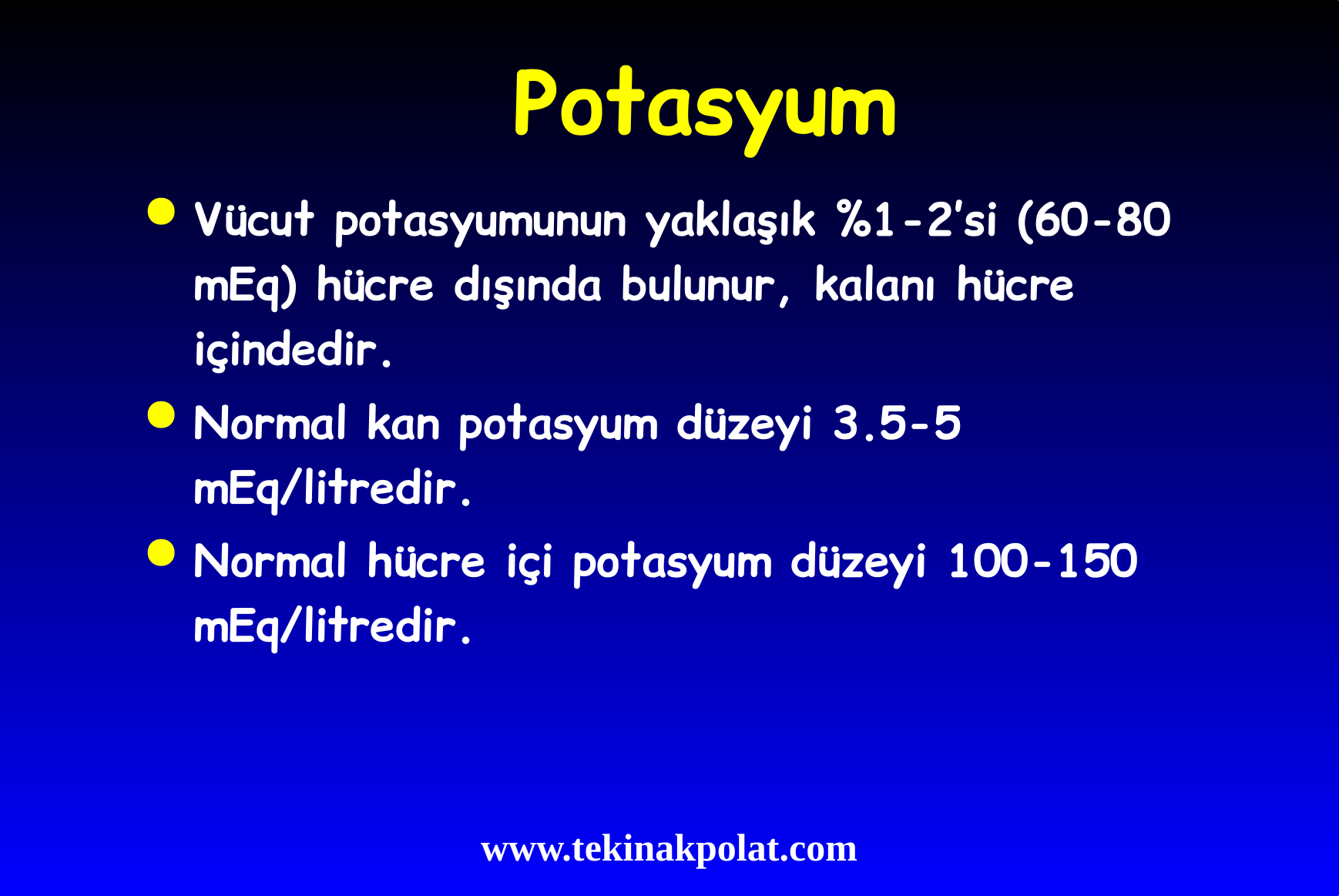

# Potasyum
Vücut potasyumunun yaklaşık %1-2’si (60-80 mEq) hücre dışında bulunur, kalanı hücre içindedir.
Normal kan potasyum düzeyi 3.5-5 mEq/litredir.
Normal hücre içi potasyum düzeyi 100-150 mEq/litredir.

www.tekinakpolat.com